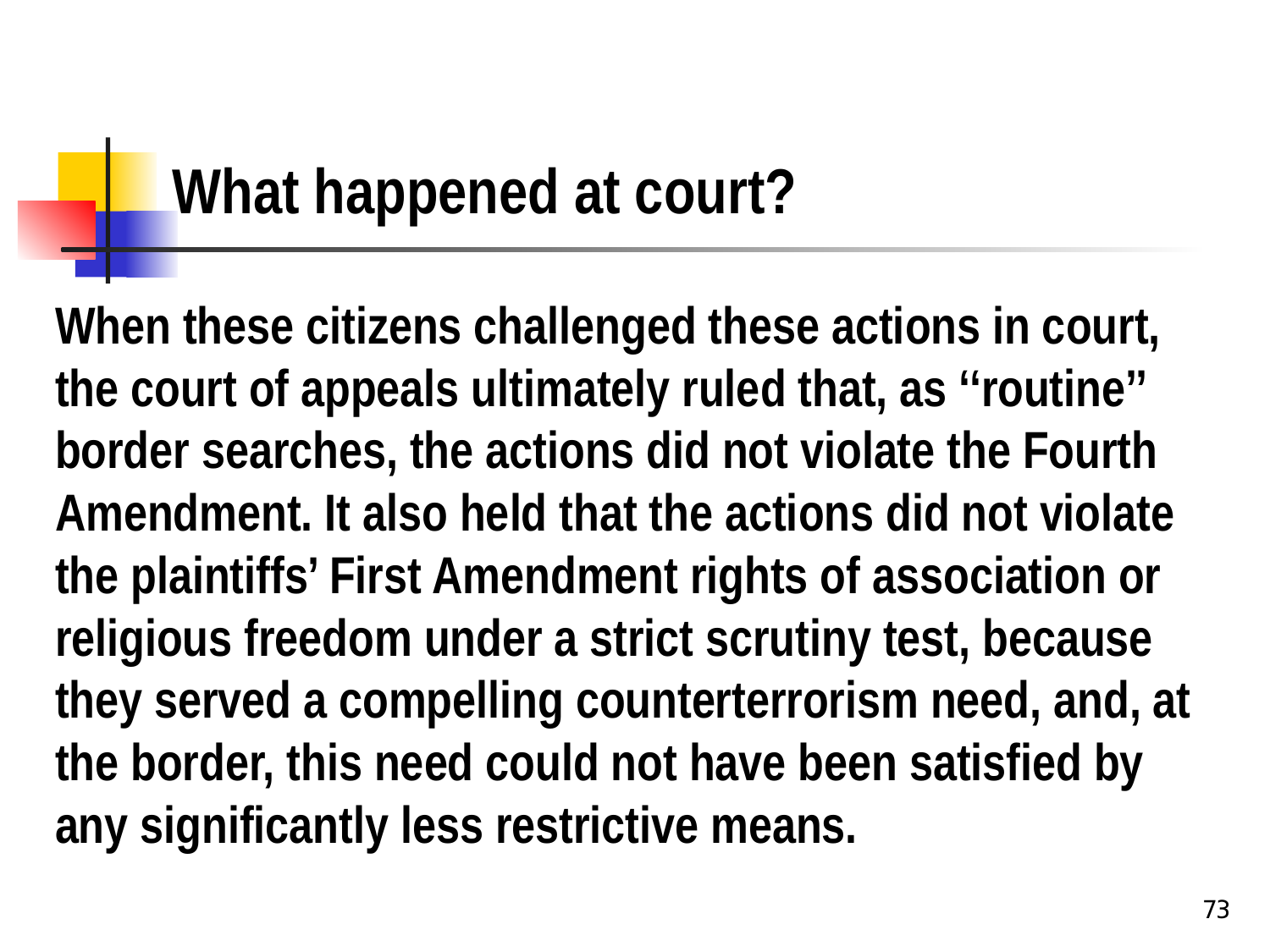

# What happened at court?
When these citizens challenged these actions in court, the court of appeals ultimately ruled that, as ‘‘routine’’ border searches, the actions did not violate the Fourth Amendment. It also held that the actions did not violate the plaintiffs’ First Amendment rights of association or religious freedom under a strict scrutiny test, because they served a compelling counterterrorism need, and, at the border, this need could not have been satisfied by any significantly less restrictive means.
73